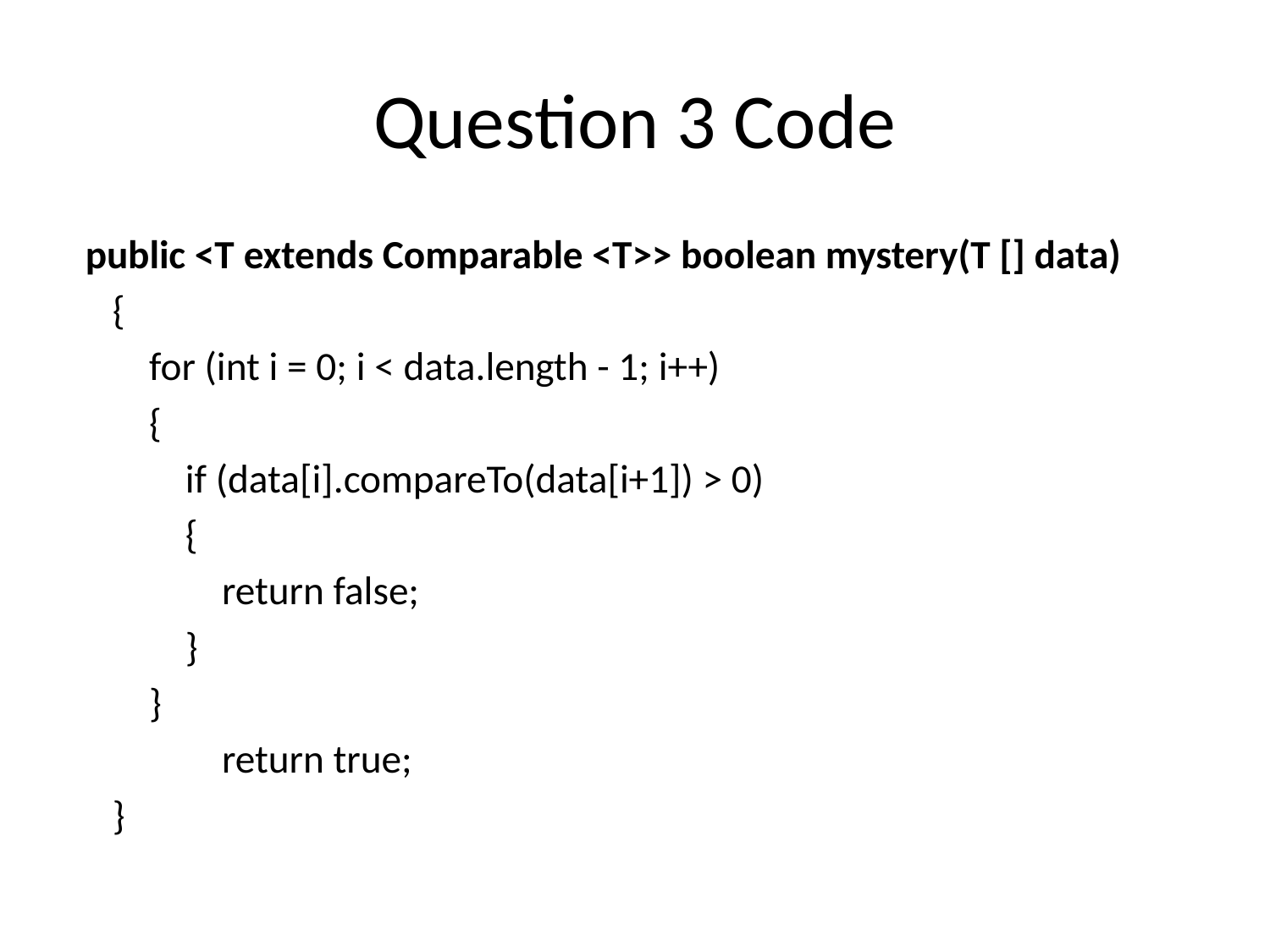

# Question 3 Code
 public <T extends Comparable <T>> boolean mystery(T [] data)
    {
        for (int i = 0; i < data.length - 1; i++)
        {
            if (data[i].compareTo(data[i+1]) > 0)
            {
                return false;
            }
        }
                return true;
    }